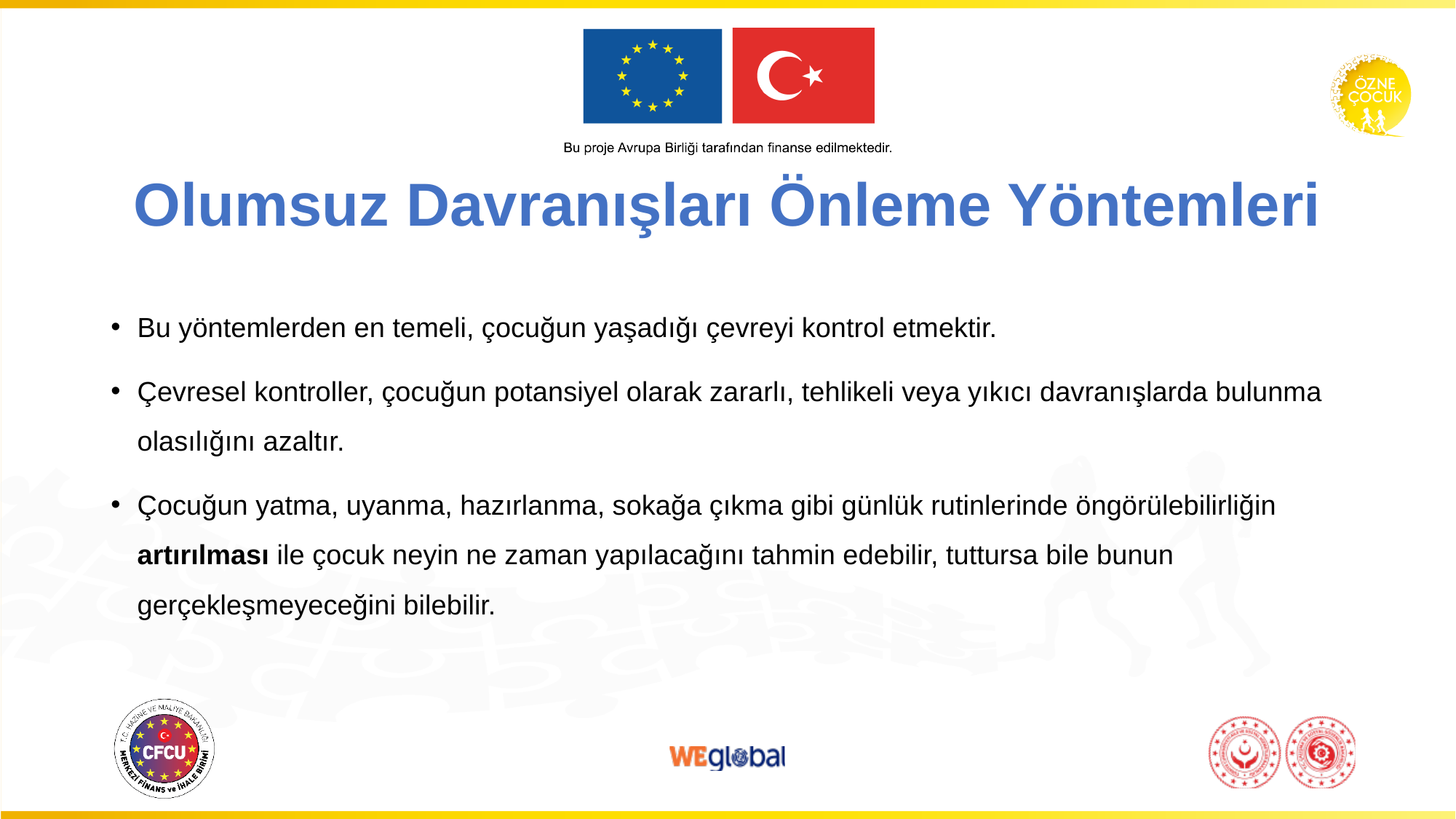

# Olumsuz Davranışları Önleme Yöntemleri
Bu yöntemlerden en temeli, çocuğun yaşadığı çevreyi kontrol etmektir.
Çevresel kontroller, çocuğun potansiyel olarak zararlı, tehlikeli veya yıkıcı davranışlarda bulunma olasılığını azaltır.
Çocuğun yatma, uyanma, hazırlanma, sokağa çıkma gibi günlük rutinlerinde öngörülebilirliğin artırılması ile çocuk neyin ne zaman yapılacağını tahmin edebilir, tuttursa bile bunun gerçekleşmeyeceğini bilebilir.